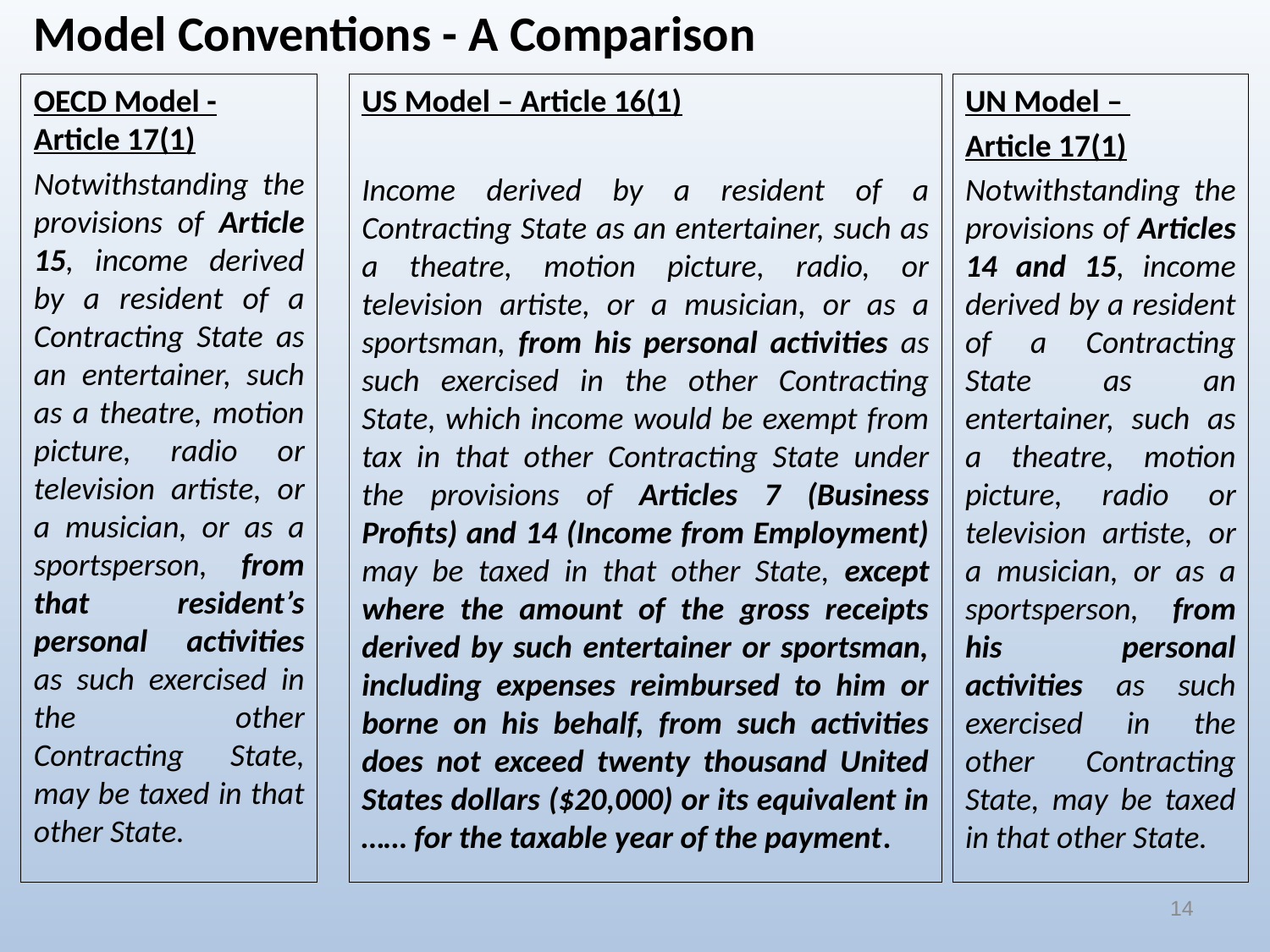

# Model Conventions - A Comparison
OECD Model - Article 17(1)
Notwithstanding the provisions of Article 15, income derived by a resident of a Contracting State as an entertainer, such as a theatre, motion picture, radio or television artiste, or a musician, or as a sportsperson, from that resident’s personal activities as such exercised in the other Contracting State, may be taxed in that other State.
US Model – Article 16(1)

Income derived by a resident of a Contracting State as an entertainer, such as a theatre, motion picture, radio, or television artiste, or a musician, or as a sportsman, from his personal activities as such exercised in the other Contracting State, which income would be exempt from tax in that other Contracting State under the provisions of Articles 7 (Business Profits) and 14 (Income from Employment) may be taxed in that other State, except where the amount of the gross receipts derived by such entertainer or sportsman, including expenses reimbursed to him or borne on his behalf, from such activities does not exceed twenty thousand United States dollars ($20,000) or its equivalent in …… for the taxable year of the payment.
UN Model –
Article 17(1)
Notwithstanding the provisions of Articles 14 and 15, income derived by a resident of a Contracting State as an entertainer, such as a theatre, motion picture, radio or television artiste, or a musician, or as a sportsperson, from his personal activities as such exercised in the other Contracting State, may be taxed in that other State.
14